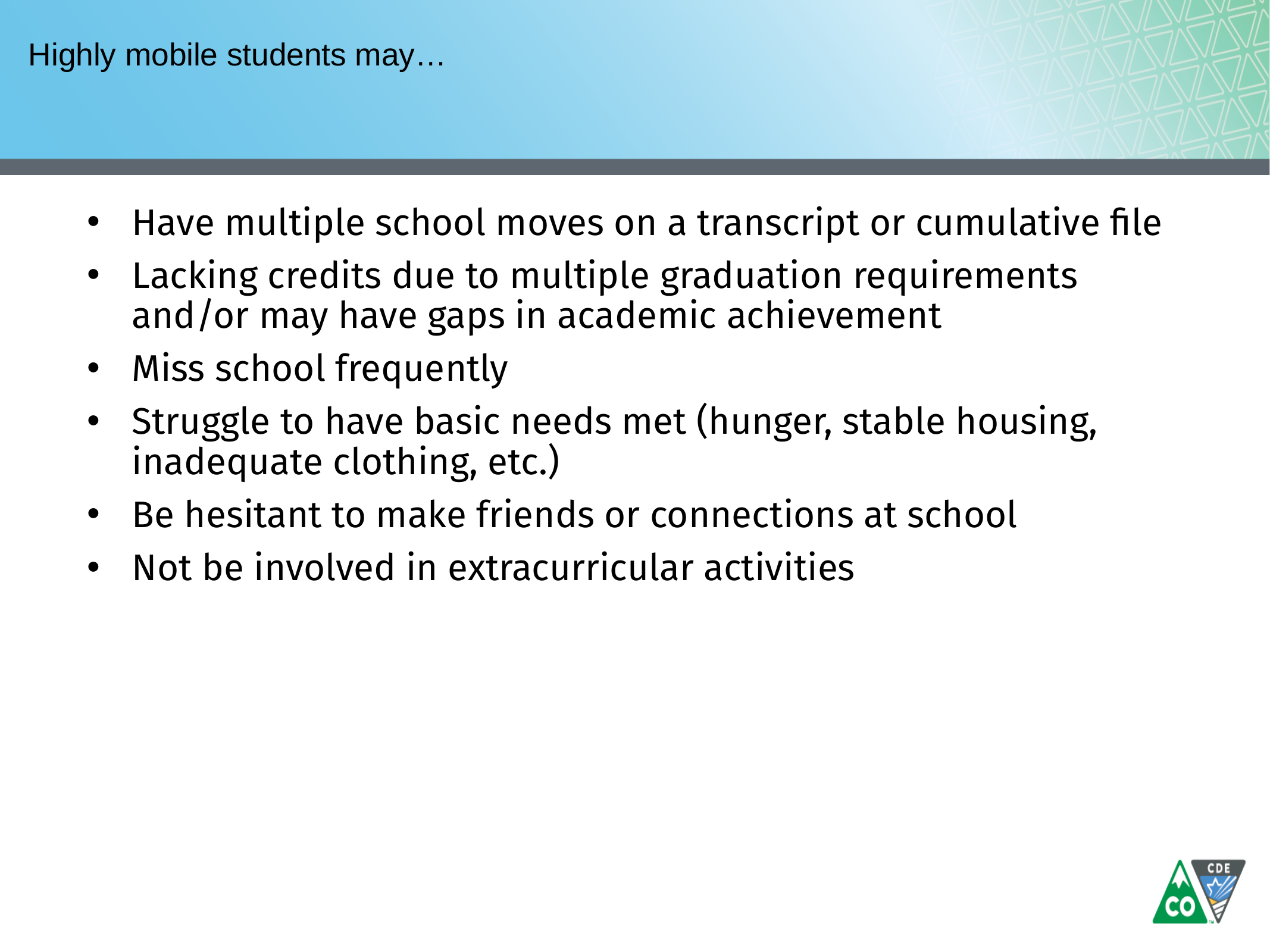

# Highly mobile students may…
Have multiple school moves on a transcript or cumulative file
Lacking credits due to multiple graduation requirements and/or may have gaps in academic achievement
Miss school frequently
Struggle to have basic needs met (hunger, stable housing, inadequate clothing, etc.)
Be hesitant to make friends or connections at school
Not be involved in extracurricular activities